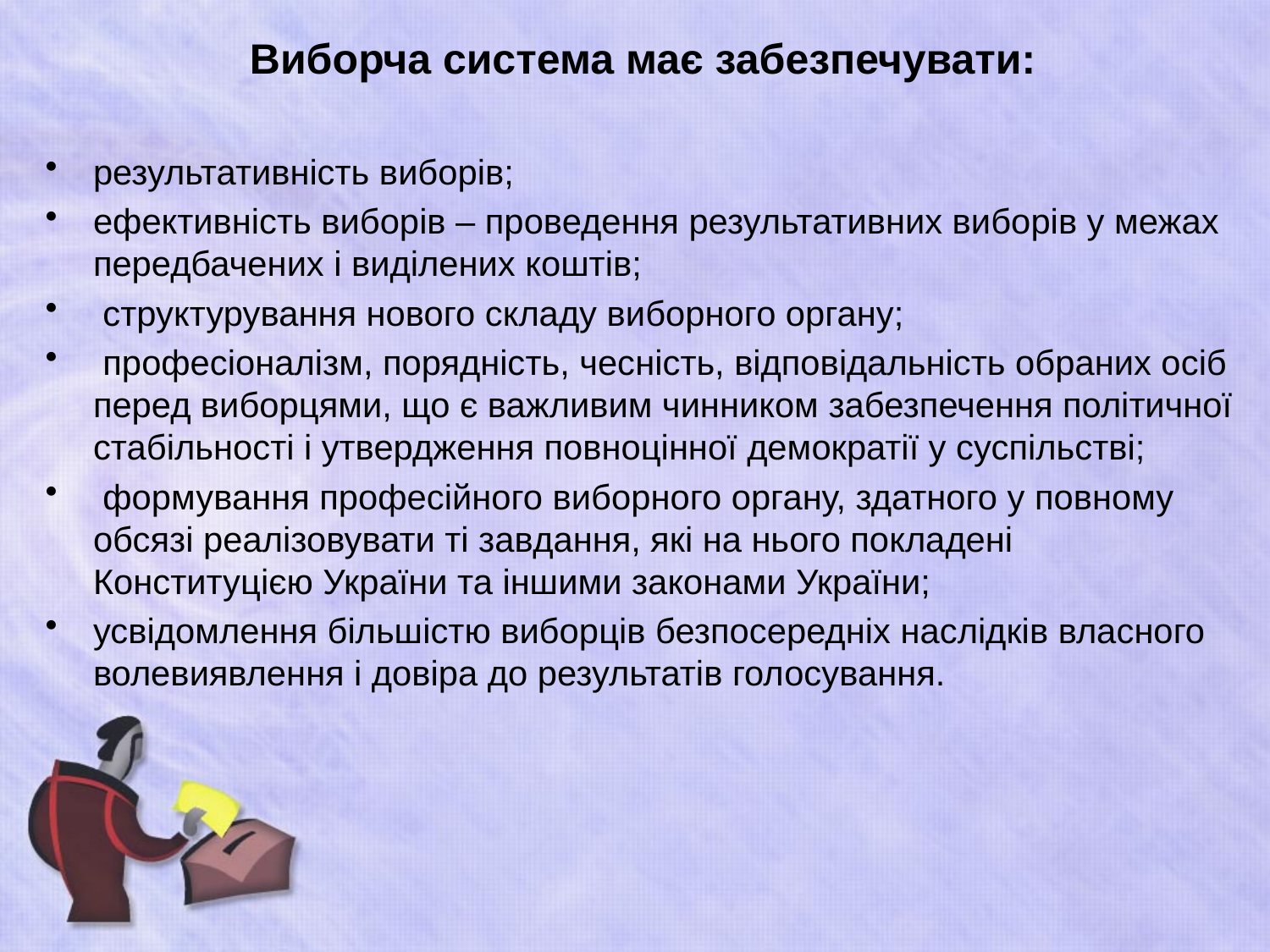

# Виборча система має забезпечувати:
результативність виборів;
ефективність виборів – проведення результативних виборів у межах передбачених і виділених коштів;
 структурування нового складу виборного органу;
 професіоналізм, порядність, чесність, відповідальність обраних осіб перед виборцями, що є важливим чинником забезпечення політичної стабільності і утвердження повноцінної демократії у суспільстві;
 формування професійного виборного органу, здатного у повному обсязі реалізовувати ті завдання, які на нього покладені Конституцією України та іншими законами України;
усвідомлення більшістю виборців безпосередніх наслідків власного волевиявлення і довіра до результатів голосування.